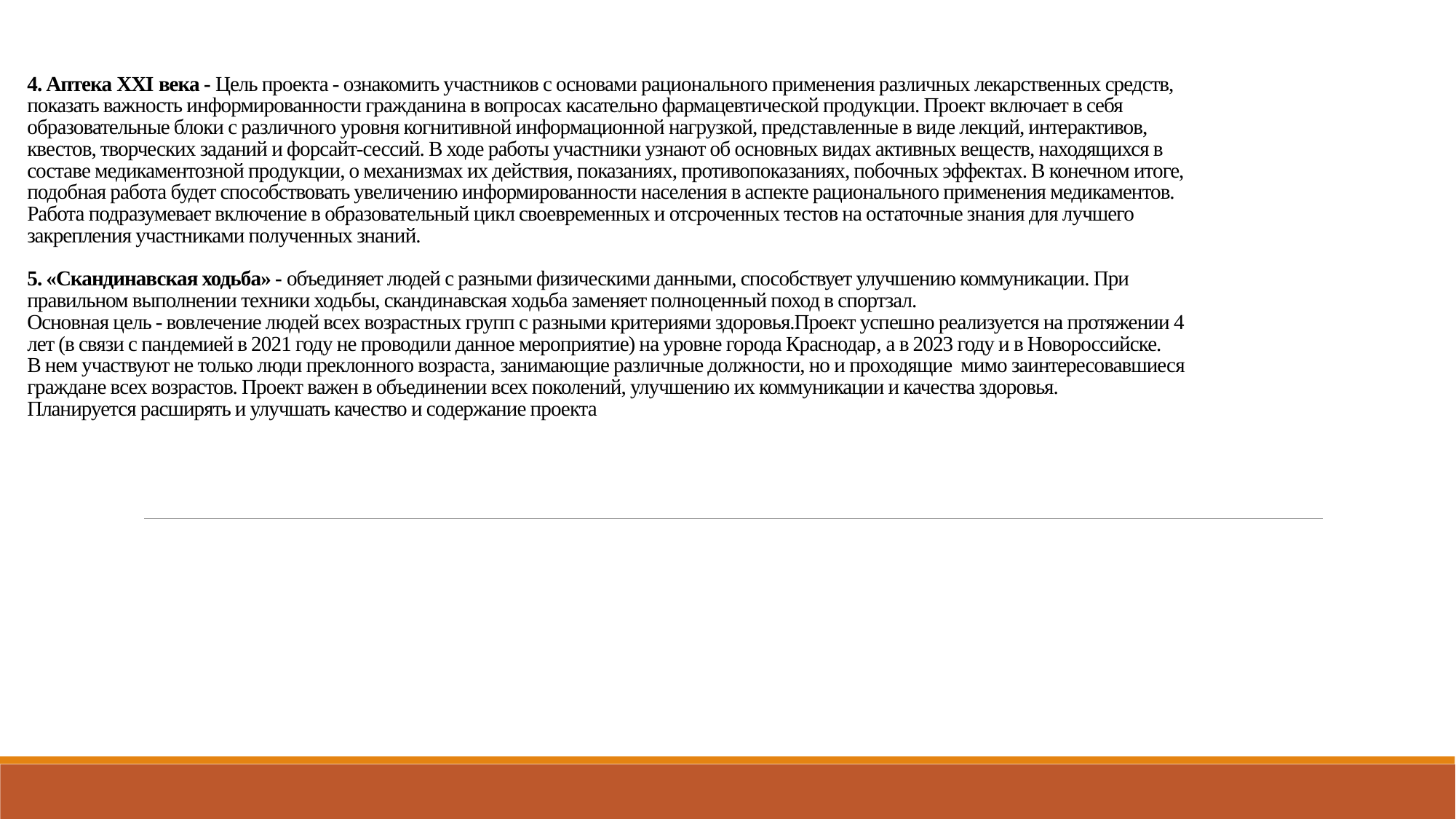

# 4. Аптека XXI века - Цель проекта - ознакомить участников с основами рационального применения различных лекарственных средств, показать важность информированности гражданина в вопросах касательно фармацевтической продукции. Проект включает в себя образовательные блоки с различного уровня когнитивной информационной нагрузкой, представленные в виде лекций, интерактивов, квестов, творческих заданий и форсайт-сессий. В ходе работы участники узнают об основных видах активных веществ, находящихся в составе медикаментозной продукции, о механизмах их действия, показаниях, противопоказаниях, побочных эффектах. В конечном итоге, подобная работа будет способствовать увеличению информированности населения в аспекте рационального применения медикаментов. Работа подразумевает включение в образовательный цикл своевременных и отсроченных тестов на остаточные знания для лучшего закрепления участниками полученных знаний. 5. «Скандинавская ходьба» - объединяет людей с разными физическими данными, способствует улучшению коммуникации. При правильном выполнении техники ходьбы, скандинавская ходьба заменяет полноценный поход в спортзал. Основная цель - вовлечение людей всех возрастных групп с разными критериями здоровья.Проект успешно реализуется на протяжении 4 лет (в связи с пандемией в 2021 году не проводили данное мероприятие) на уровне города Краснодар, а в 2023 году и в Новороссийске. В нем участвуют не только люди преклонного возраста, занимающие различные должности, но и проходящие  мимо заинтересовавшиеся граждане всех возрастов. Проект важен в объединении всех поколений, улучшению их коммуникации и качества здоровья. Планируется расширять и улучшать качество и содержание проекта